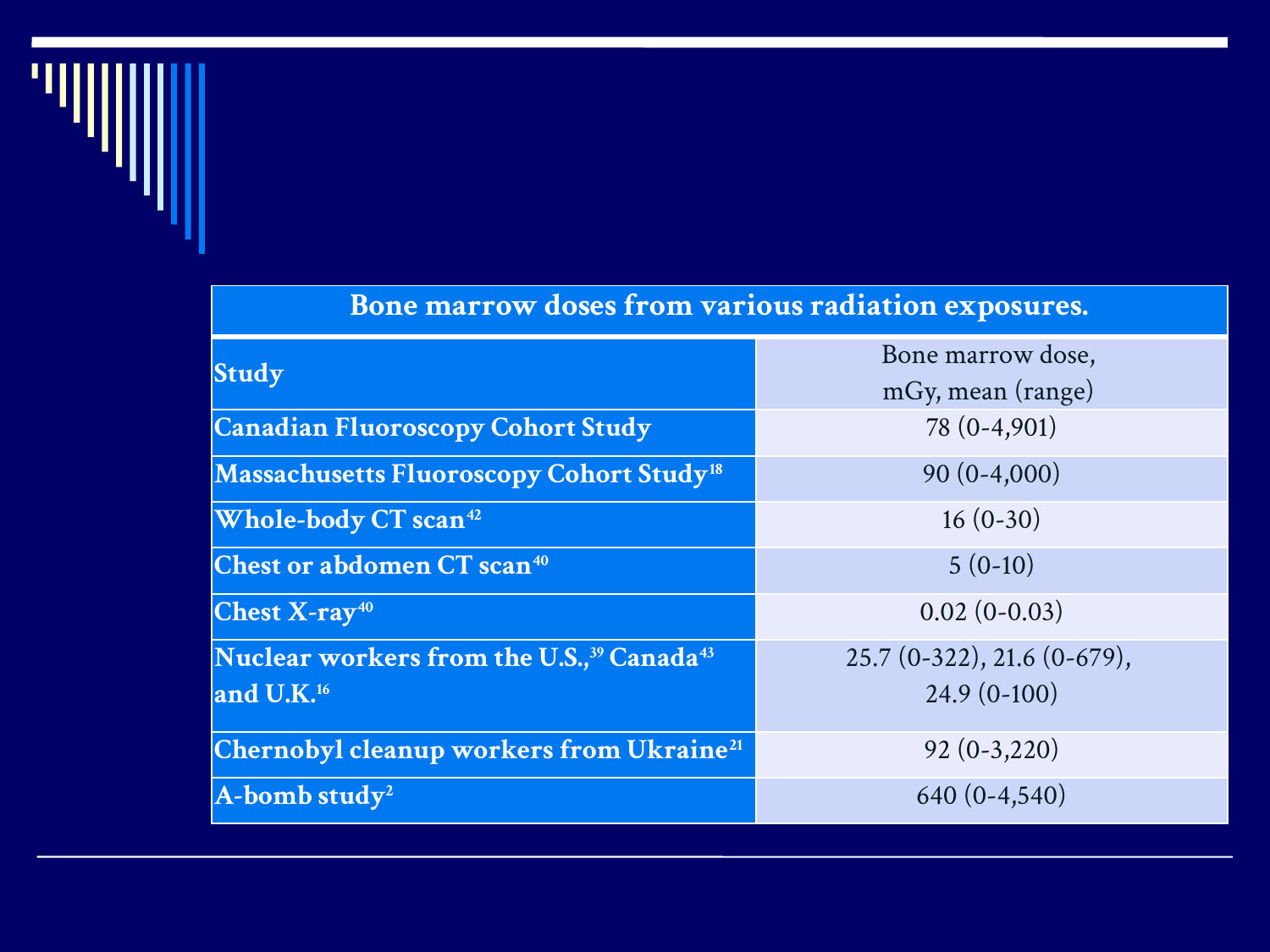

| Bone marrow doses from various radiation exposures. |  |
| --- | --- |
| Study | Bone marrow dose, mGy, mean (range) |
| Canadian Fluoroscopy Cohort Study | 78 (0-4,901) |
| Massachusetts Fluoroscopy Cohort Study18 | 90 (0-4,000) |
| Whole-body CT scan42 | 16 (0-30) |
| Chest or abdomen CT scan40 | 5 (0-10) |
| Chest X-ray40 | 0.02 (0-0.03) |
| Nuclear workers from the U.S.,39 Canada43 and U.K.16 | 25.7 (0-322), 21.6 (0-679), 24.9 (0-100) |
| Chernobyl cleanup workers from Ukraine21 | 92 (0-3,220) |
| A-bomb study2 | 640 (0-4,540) |